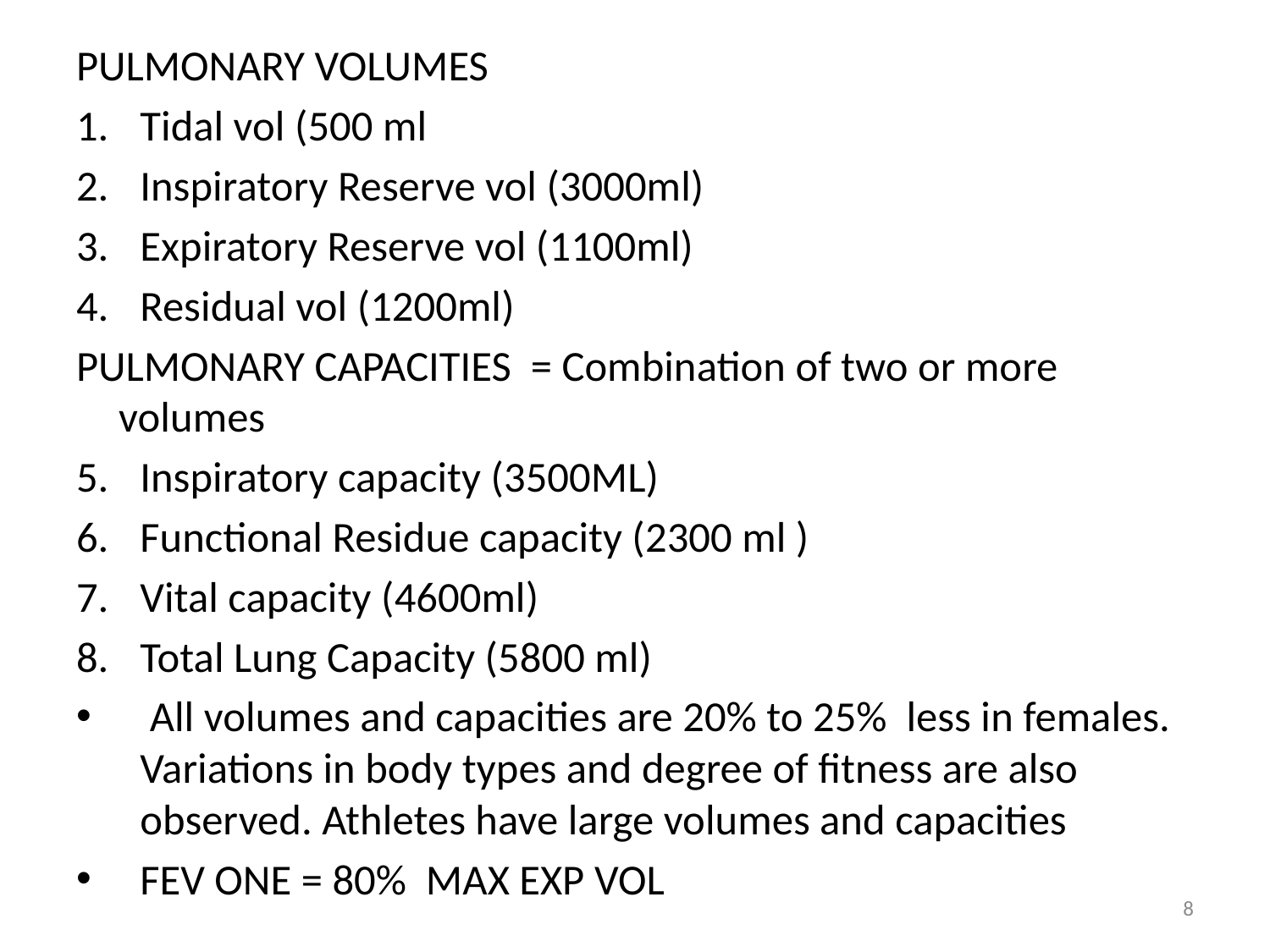

#
PULMONARY VOLUMES
Tidal vol (500 ml
Inspiratory Reserve vol (3000ml)
Expiratory Reserve vol (1100ml)
Residual vol (1200ml)
PULMONARY CAPACITIES  = Combination of two or more volumes
Inspiratory capacity (3500ML)
Functional Residue capacity (2300 ml )
Vital capacity (4600ml)
Total Lung Capacity (5800 ml)
 All volumes and capacities are 20% to 25%  less in females. Variations in body types and degree of fitness are also observed. Athletes have large volumes and capacities
FEV ONE = 80%  MAX EXP VOL
8